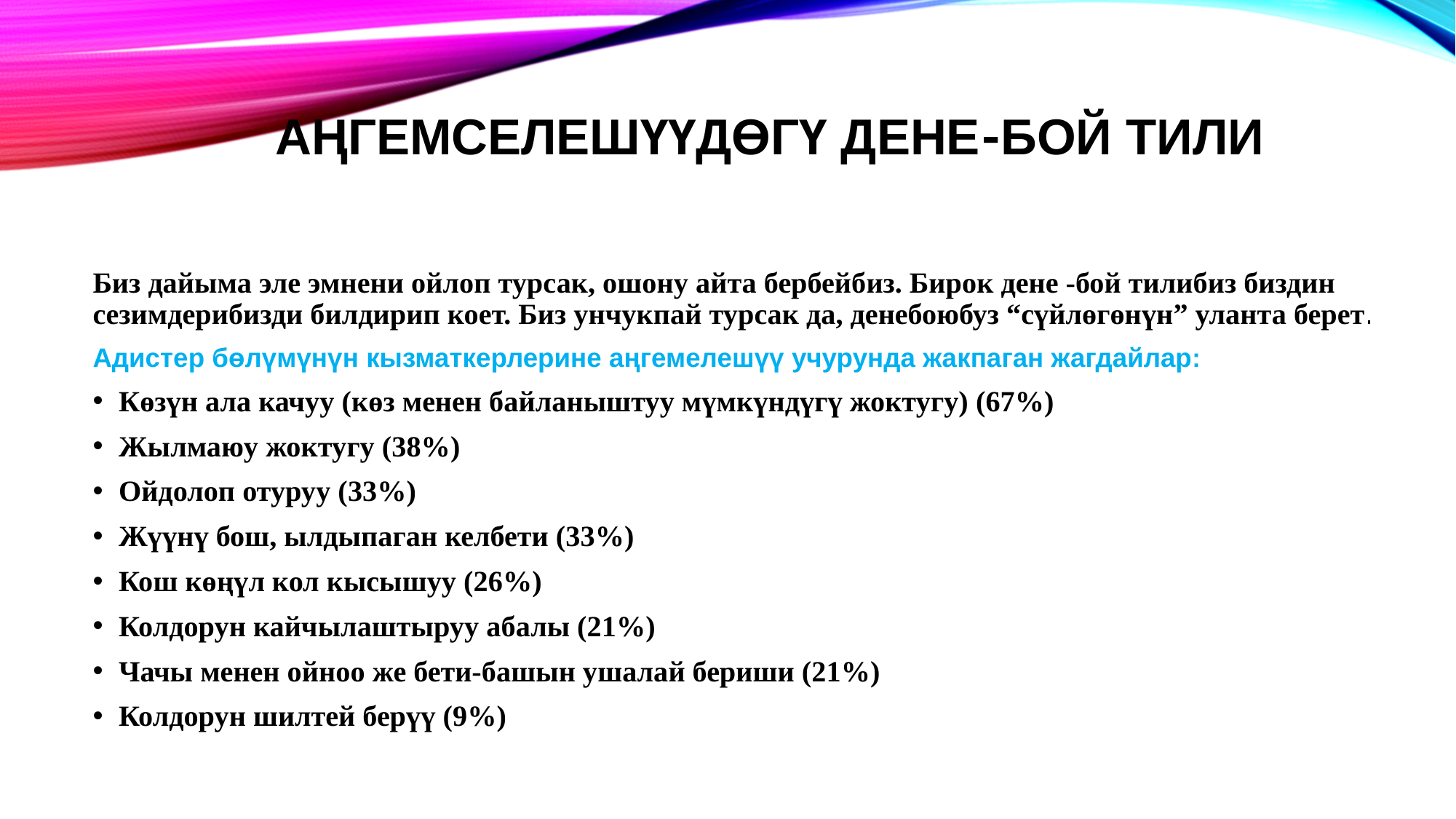

# Аңгемселешүүдөгү дене-бой тили
Биз дайыма эле эмнени ойлоп турсак, ошону айта бербейбиз. Бирок дене -бой тилибиз биздин сезимдерибизди билдирип коет. Биз унчукпай турсак да, денебоюбуз “сүйлөгөнүн” уланта берет.
Адистер бөлүмүнүн кызматкерлерине аңгемелешүү учурунда жакпаган жагдайлар:
Көзүн ала качуу (көз менен байланыштуу мүмкүндүгү жоктугу) (67%)
Жылмаюу жоктугу (38%)
Ойдолоп отуруу (33%)
Жүүнү бош, ылдыпаган келбети (33%)
Кош көңүл кол кысышуу (26%)
Колдорун кайчылаштыруу абалы (21%)
Чачы менен ойноо же бети-башын ушалай бериши (21%)
Колдорун шилтей берүү (9%)